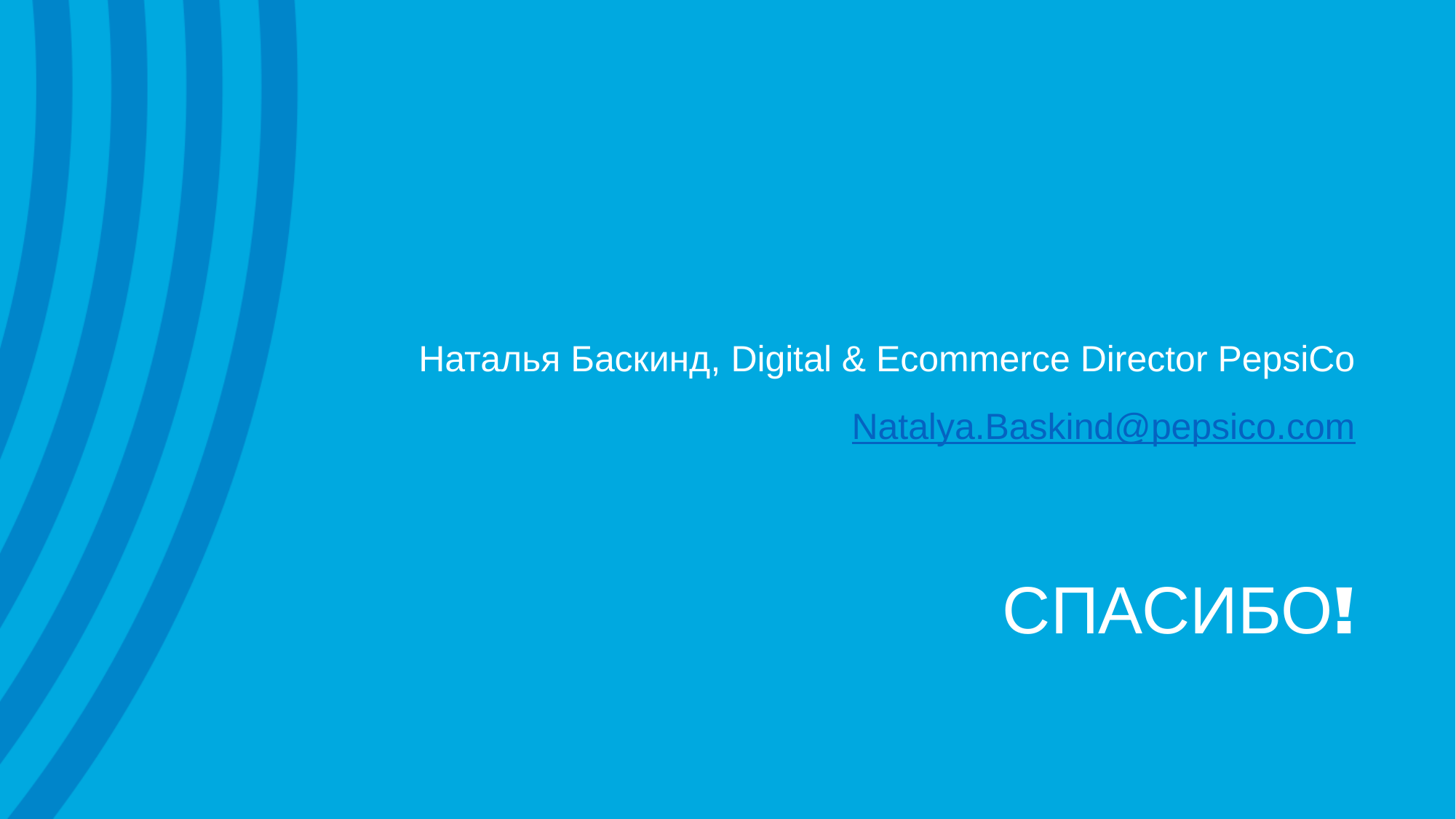

Наталья Баскинд, Digital & Ecommerce Director PepsiCo
Natalya.Baskind@pepsico.com

# СПАСИБО!